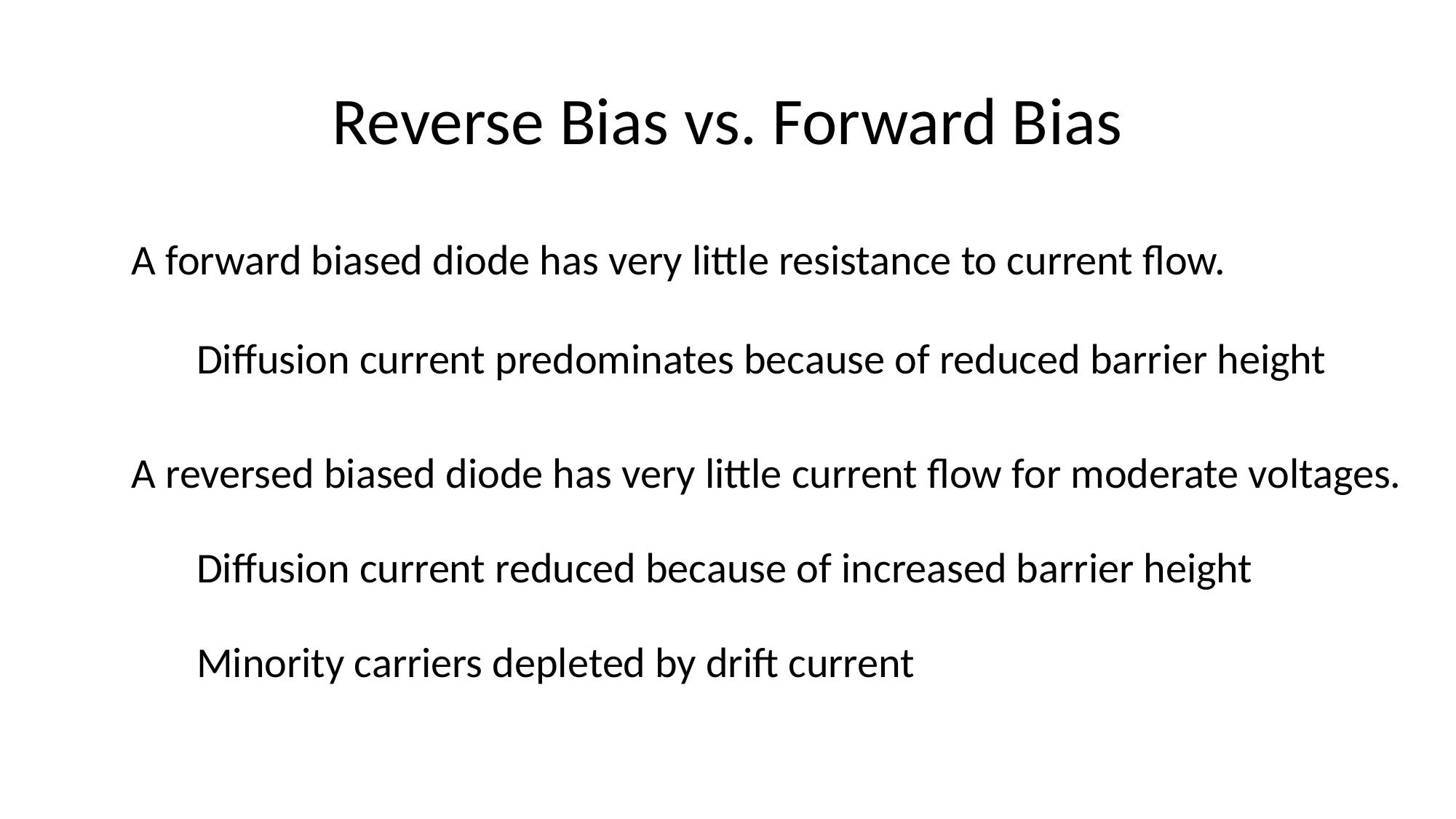

# Reverse Bias vs. Forward Bias
A forward biased diode has very little resistance to current flow.

Diffusion current predominates because of reduced barrier height

A reversed biased diode has very little current flow for moderate voltages.
Diffusion current reduced because of increased barrier height
Minority carriers depleted by drift current